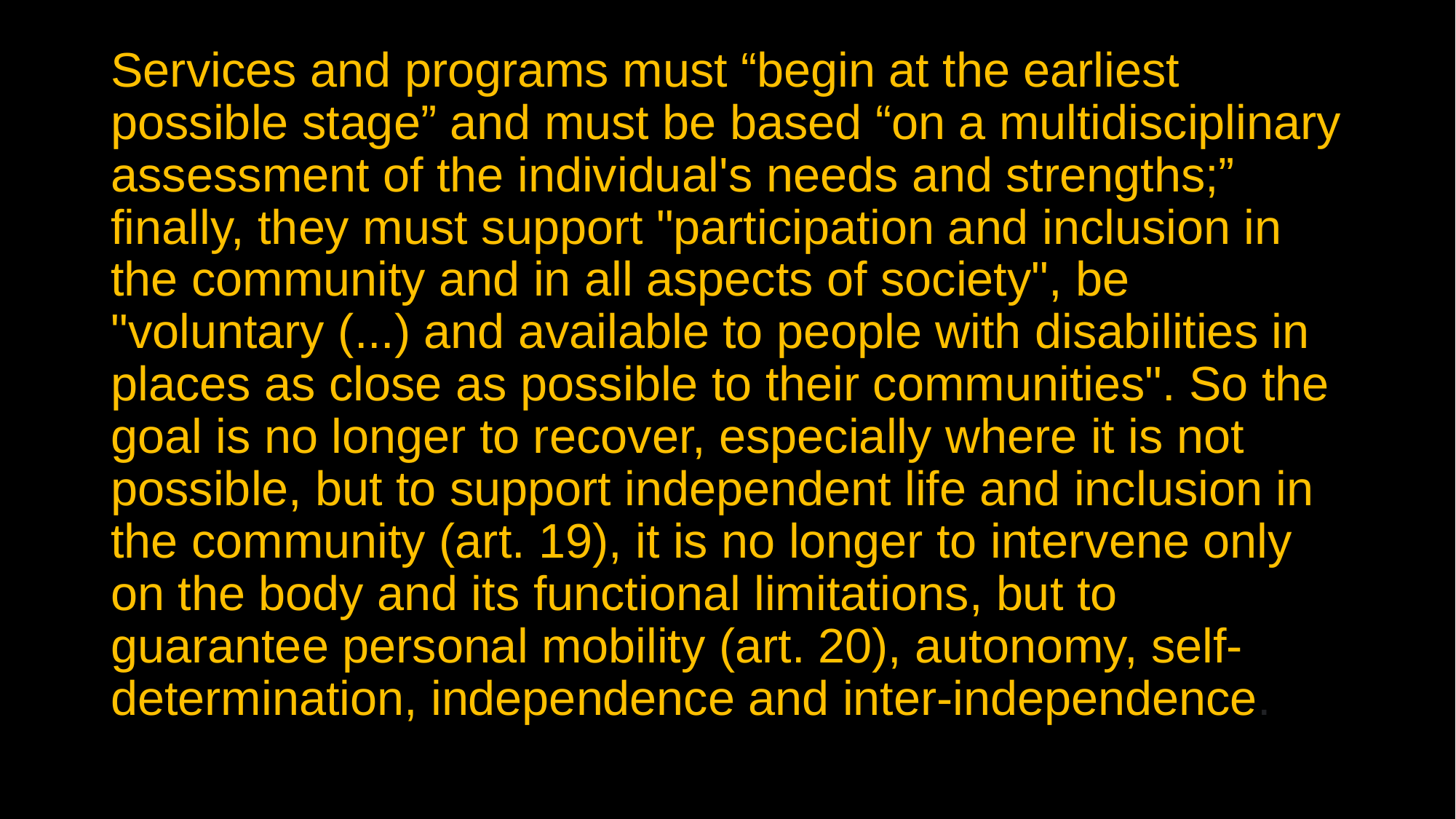

# Services and programs must “begin at the earliest possible stage” and must be based “on a multidisciplinary assessment of the individual's needs and strengths;” finally, they must support "participation and inclusion in the community and in all aspects of society", be "voluntary (...) and available to people with disabilities in places as close as possible to their communities". So the goal is no longer to recover, especially where it is not possible, but to support independent life and inclusion in the community (art. 19), it is no longer to intervene only on the body and its functional limitations, but to guarantee personal mobility (art. 20), autonomy, self-determination, independence and inter-independence.